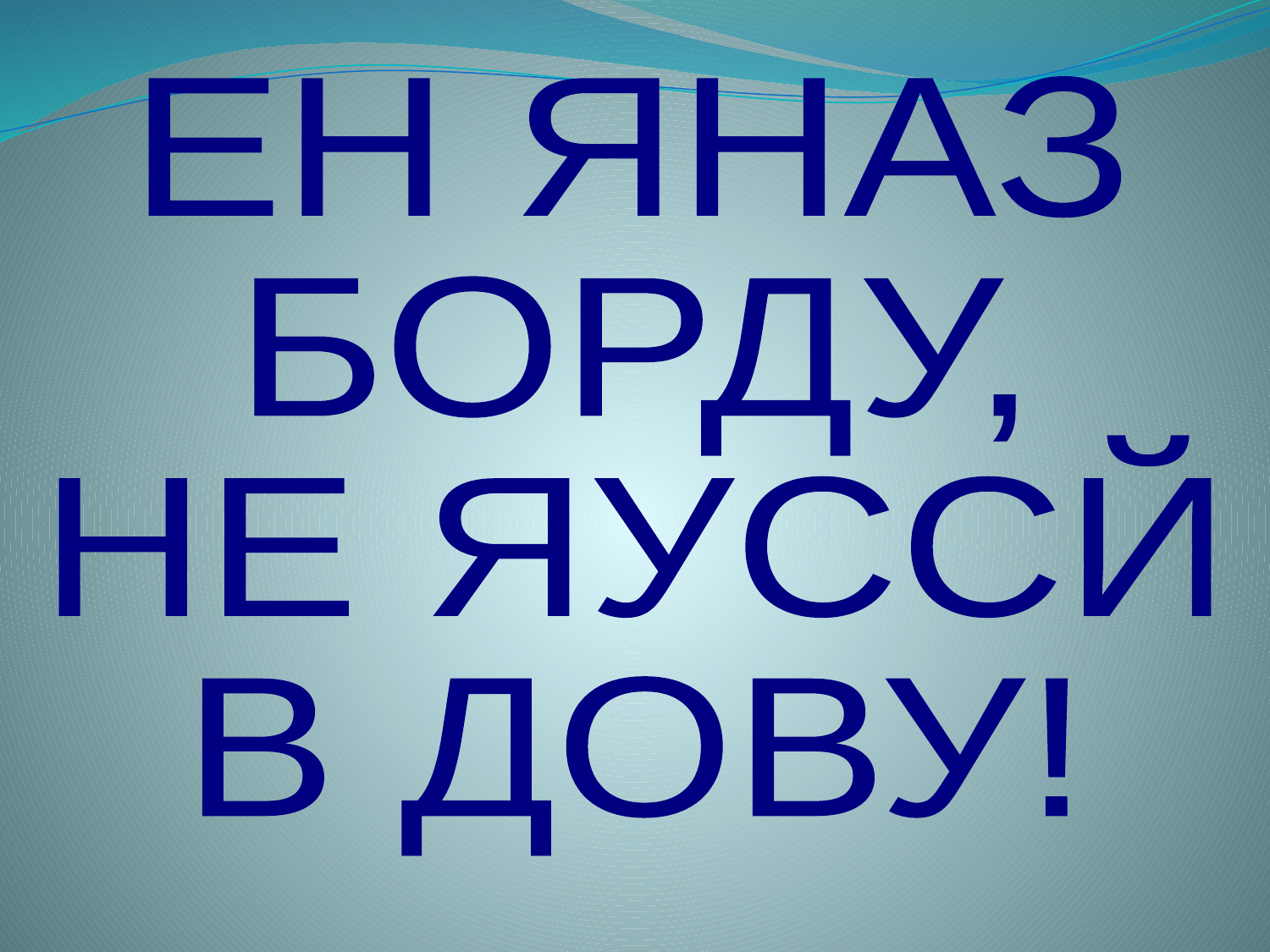

ЕН ЯНАЗ
БОРДУ,
НЕ ЯУССЙ
В ДОВУ!